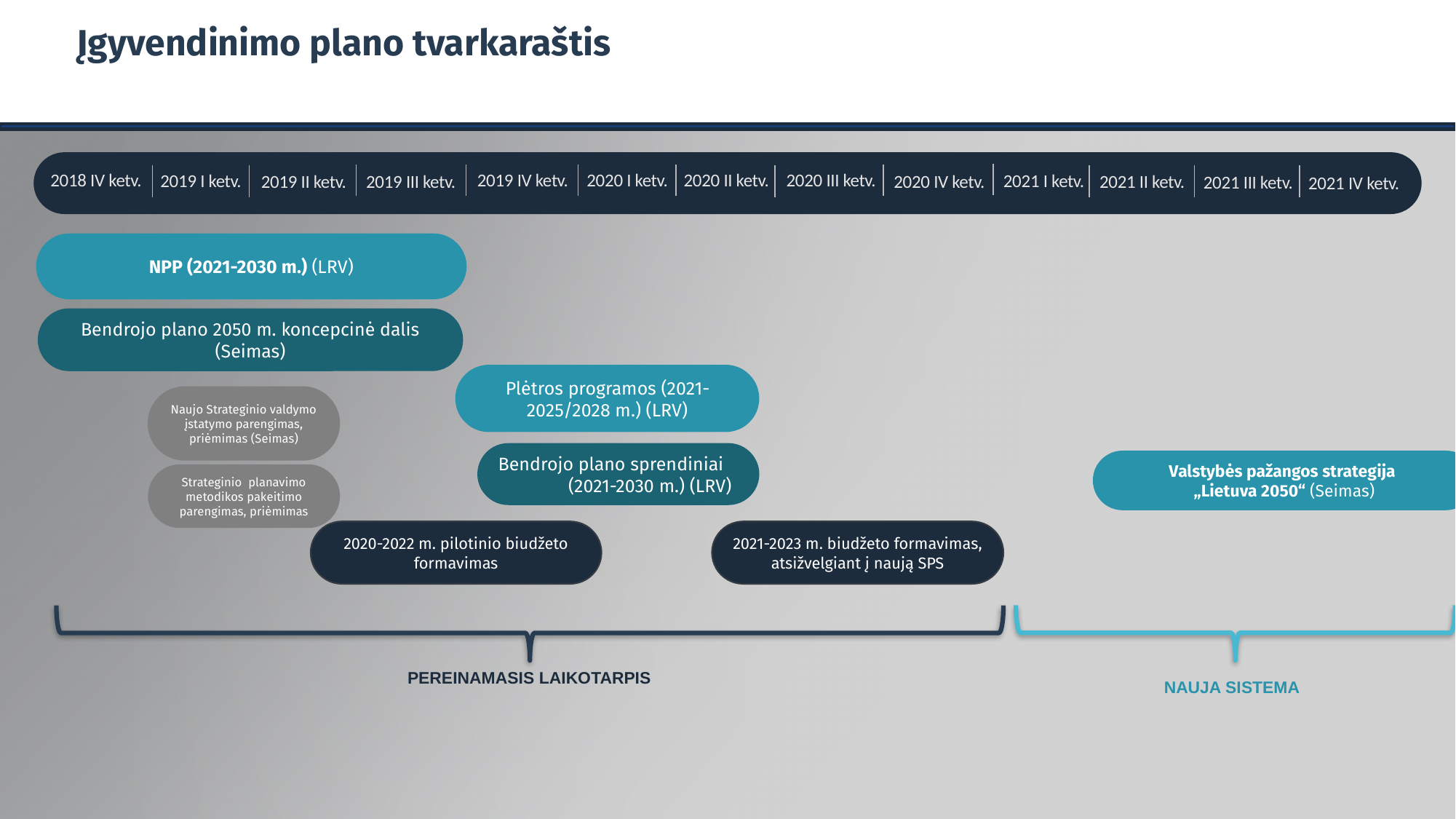

Įgyvendinimo plano tvarkaraštis

2020 III ketv.
2020 II ketv.
2020 I ketv.
2019 IV ketv.
2019 I ketv.
2018 IV ketv.
2020 IV ketv.
2019 III ketv.
2021 I ketv.
2021 II ketv.
2019 II ketv.
2021 III ketv.
2021 IV ketv.

NPP (2021-2030 m.) (LRV)
Bendrojo plano 2050 m. koncepcinė dalis (Seimas)
Plėtros programos (2021-2025/2028 m.) (LRV)
Naujo Strateginio valdymo įstatymo parengimas, priėmimas (Seimas)

PEREINAMASIS LAIKOTARPIS
Bendrojo plano sprendiniai                 (2021-2030 m.) (LRV)
Valstybės pažangos strategija
„Lietuva 2050“ (Seimas)
Strateginio  planavimo metodikos pakeitimo parengimas, priėmimas
NAUJA SISTEMA
2021-2023 m. biudžeto formavimas, atsižvelgiant į naują SPS
2020-2022 m. pilotinio biudžeto formavimas